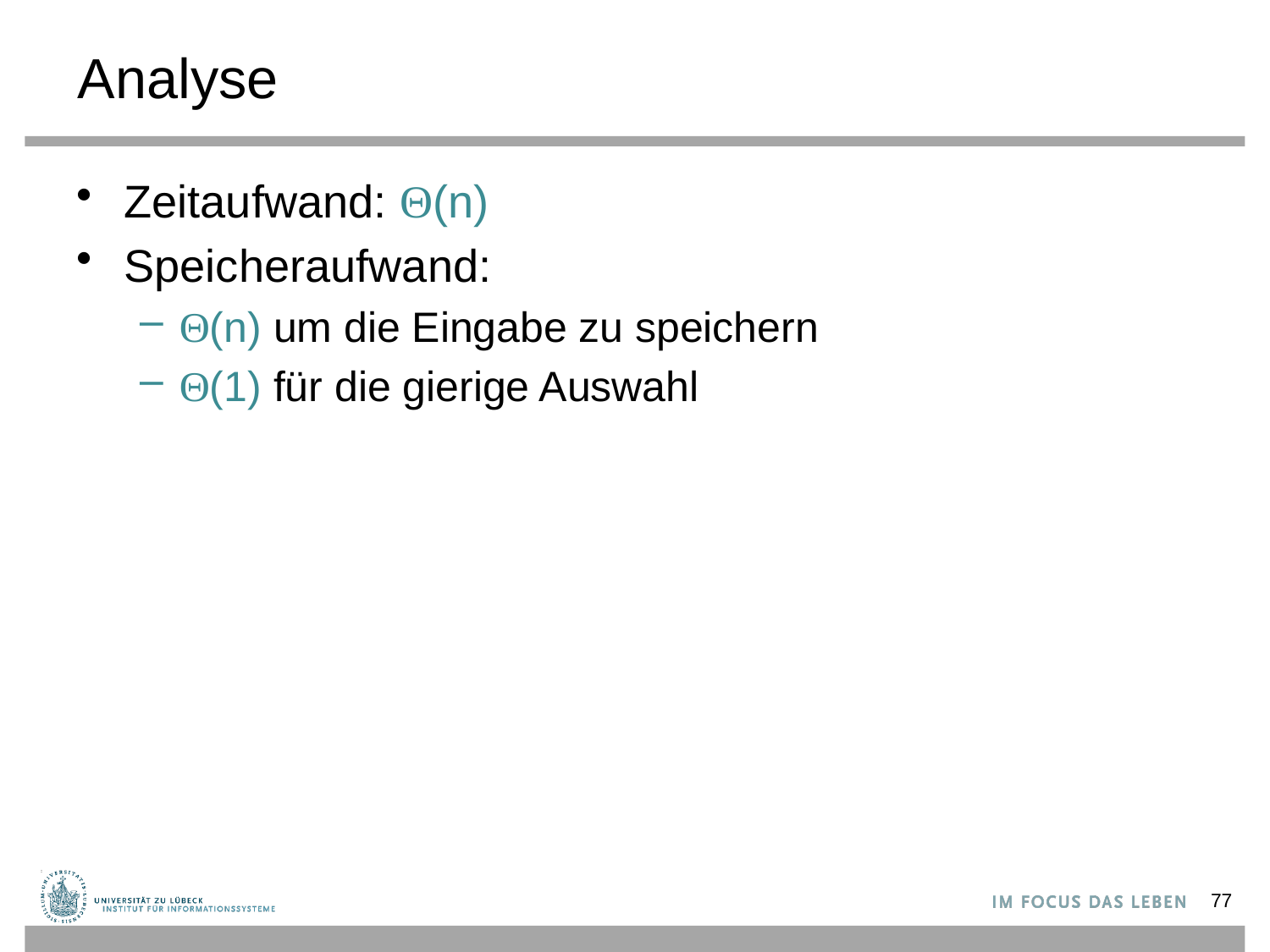

# Analyse
Zeitaufwand: Θ(n)
Speicheraufwand:
Θ(n) um die Eingabe zu speichern
Θ(1) für die gierige Auswahl

77